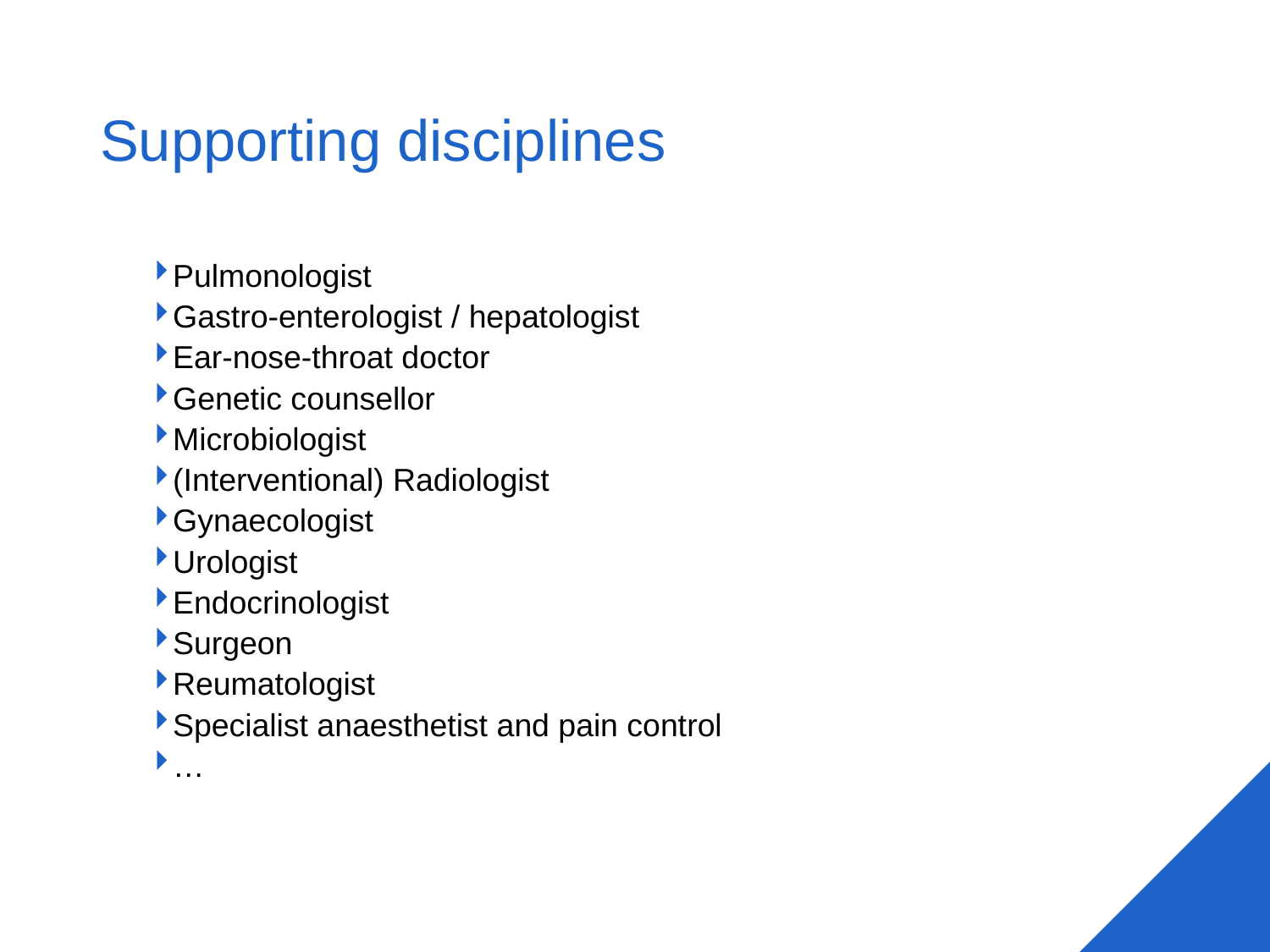

# Supporting disciplines
Pulmonologist
Gastro-enterologist / hepatologist
Ear-nose-throat doctor
Genetic counsellor
Microbiologist
(Interventional) Radiologist
Gynaecologist
Urologist
Endocrinologist
Surgeon
Reumatologist
Specialist anaesthetist and pain control
…